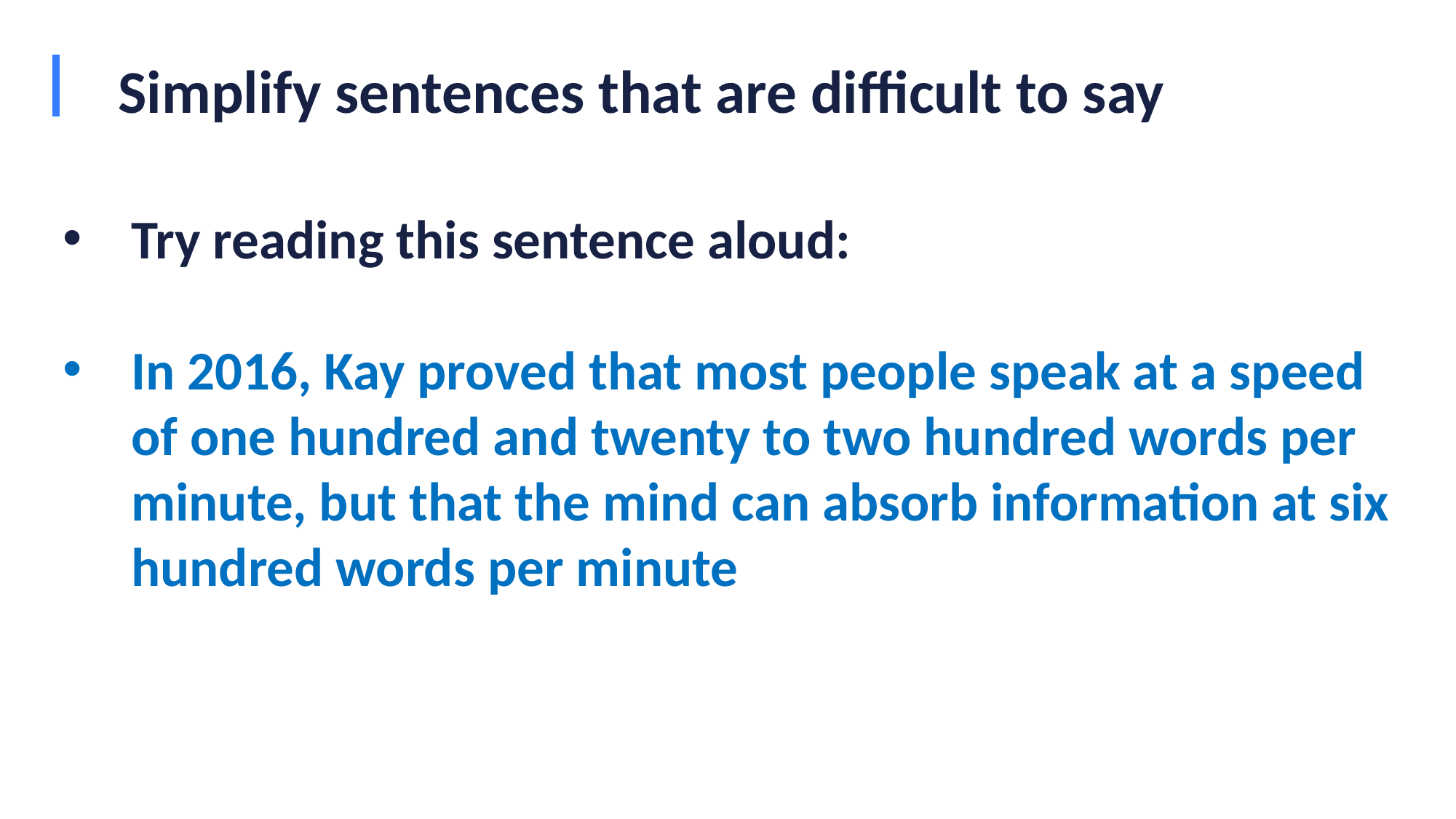

# Simplify sentences that are difficult to say
Try reading this sentence aloud:

In 2016, Kay proved that most people speak at a speed of one hundred and twenty to two hundred words per minute, but that the mind can absorb information at six hundred words per minute